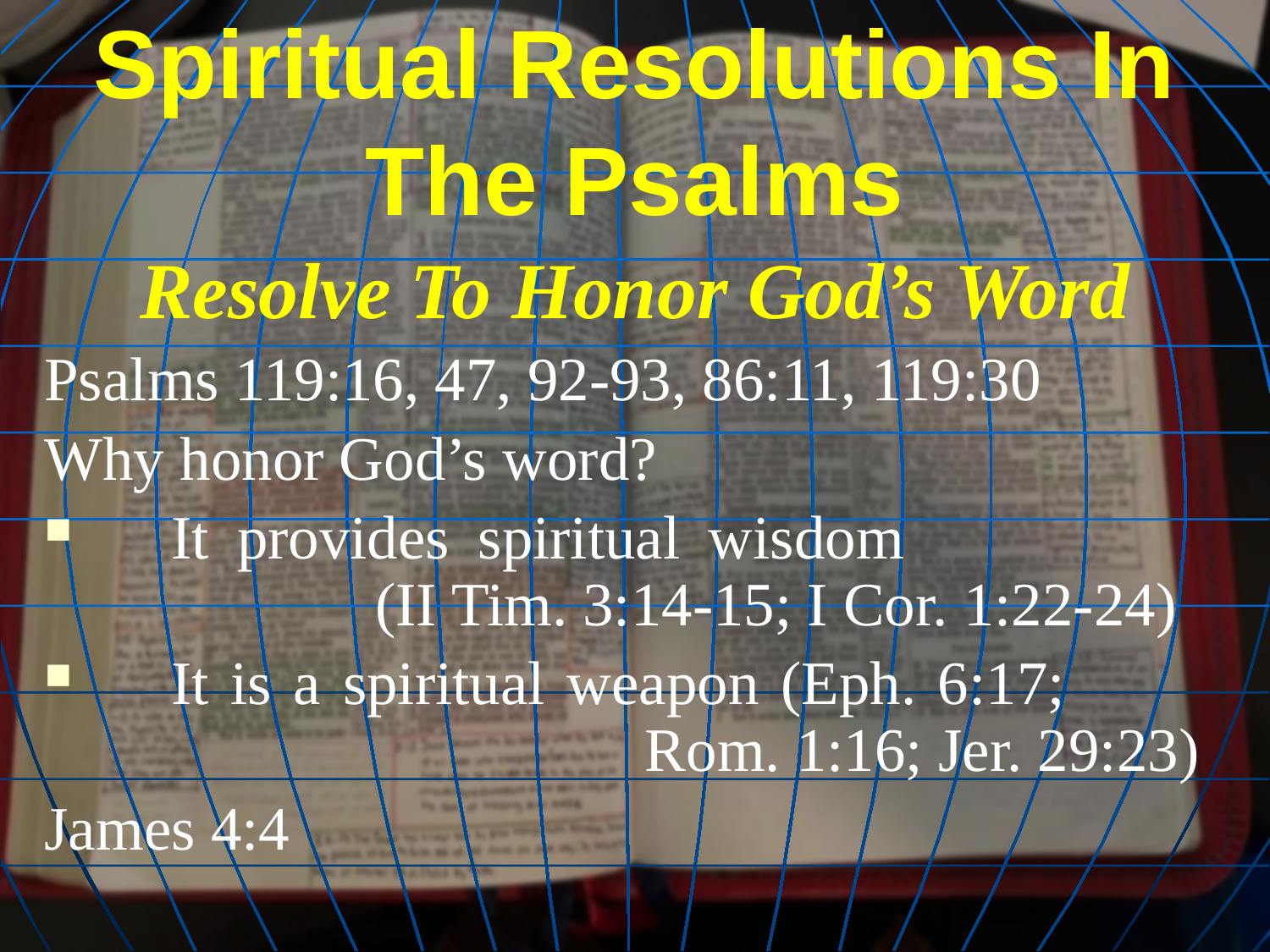

# Spiritual Resolutions In The Psalms
Resolve To Honor God’s Word
Psalms 119:16, 47, 92-93, 86:11, 119:30
Why honor God’s word?
	It provides spiritual wisdom					     (II Tim. 3:14-15; I Cor. 1:22-24)
	It is a spiritual weapon (Eph. 6:17;						      Rom. 1:16; Jer. 29:23)
James 4:4